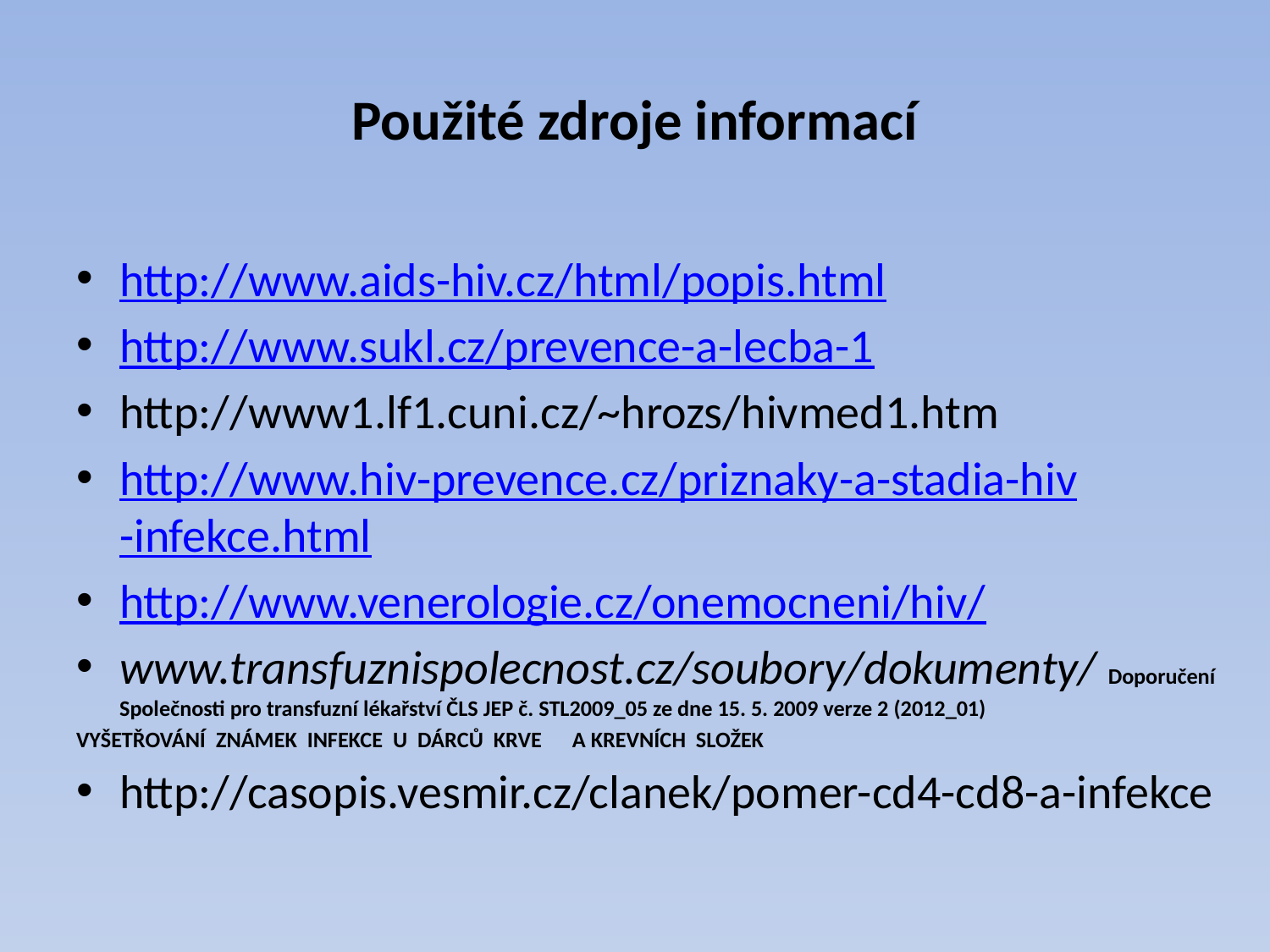

# Použité zdroje informací

http://www.aids-hiv.cz/html/popis.html
http://www.sukl.cz/prevence-a-lecba-1
http://www1.lf1.cuni.cz/~hrozs/hivmed1.htm
http://www.hiv-prevence.cz/priznaky-a-stadia-hiv-infekce.html
http://www.venerologie.cz/onemocneni/hiv/
www.transfuznispolecnost.cz/soubory/dokumenty/ Doporučení Společnosti pro transfuzní lékařství ČLS JEP č. STL2009_05 ze dne 15. 5. 2009 verze 2 (2012_01)
Vyšetřování  známek  infekce  u  dárců  krve      a krevních  složek
http://casopis.vesmir.cz/clanek/pomer-cd4-cd8-a-infekce